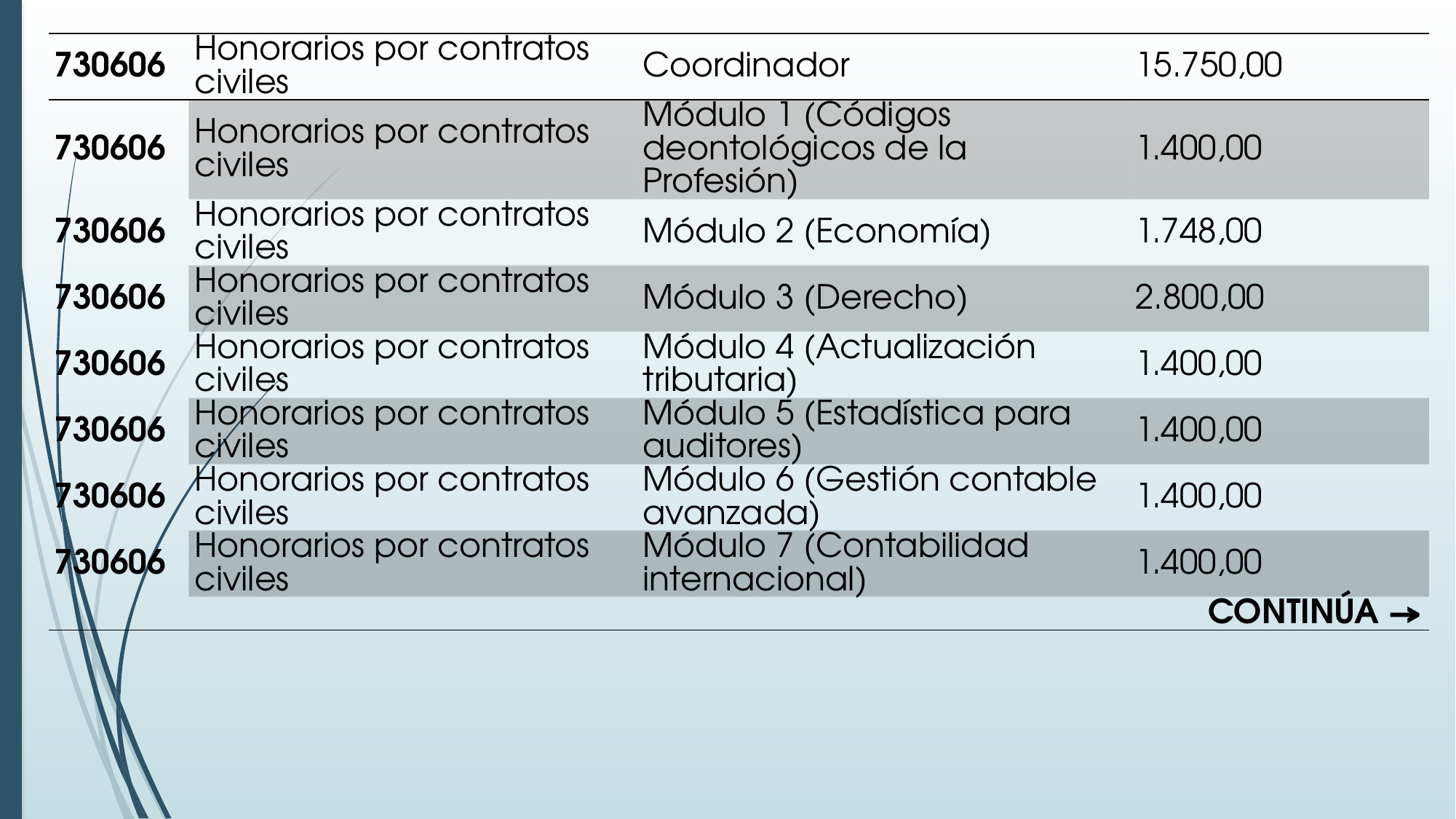

| 730606 | Honorarios por contratos civiles | Coordinador | 15.750,00 |
| --- | --- | --- | --- |
| 730606 | Honorarios por contratos civiles | Módulo 1 (Códigos deontológicos de la Profesión) | 1.400,00 |
| 730606 | Honorarios por contratos civiles | Módulo 2 (Economía) | 1.748,00 |
| 730606 | Honorarios por contratos civiles | Módulo 3 (Derecho) | 2.800,00 |
| 730606 | Honorarios por contratos civiles | Módulo 4 (Actualización tributaria) | 1.400,00 |
| 730606 | Honorarios por contratos civiles | Módulo 5 (Estadística para auditores) | 1.400,00 |
| 730606 | Honorarios por contratos civiles | Módulo 6 (Gestión contable avanzada) | 1.400,00 |
| 730606 | Honorarios por contratos civiles | Módulo 7 (Contabilidad internacional) | 1.400,00 |
|  |  |  | CONTINÚA → |